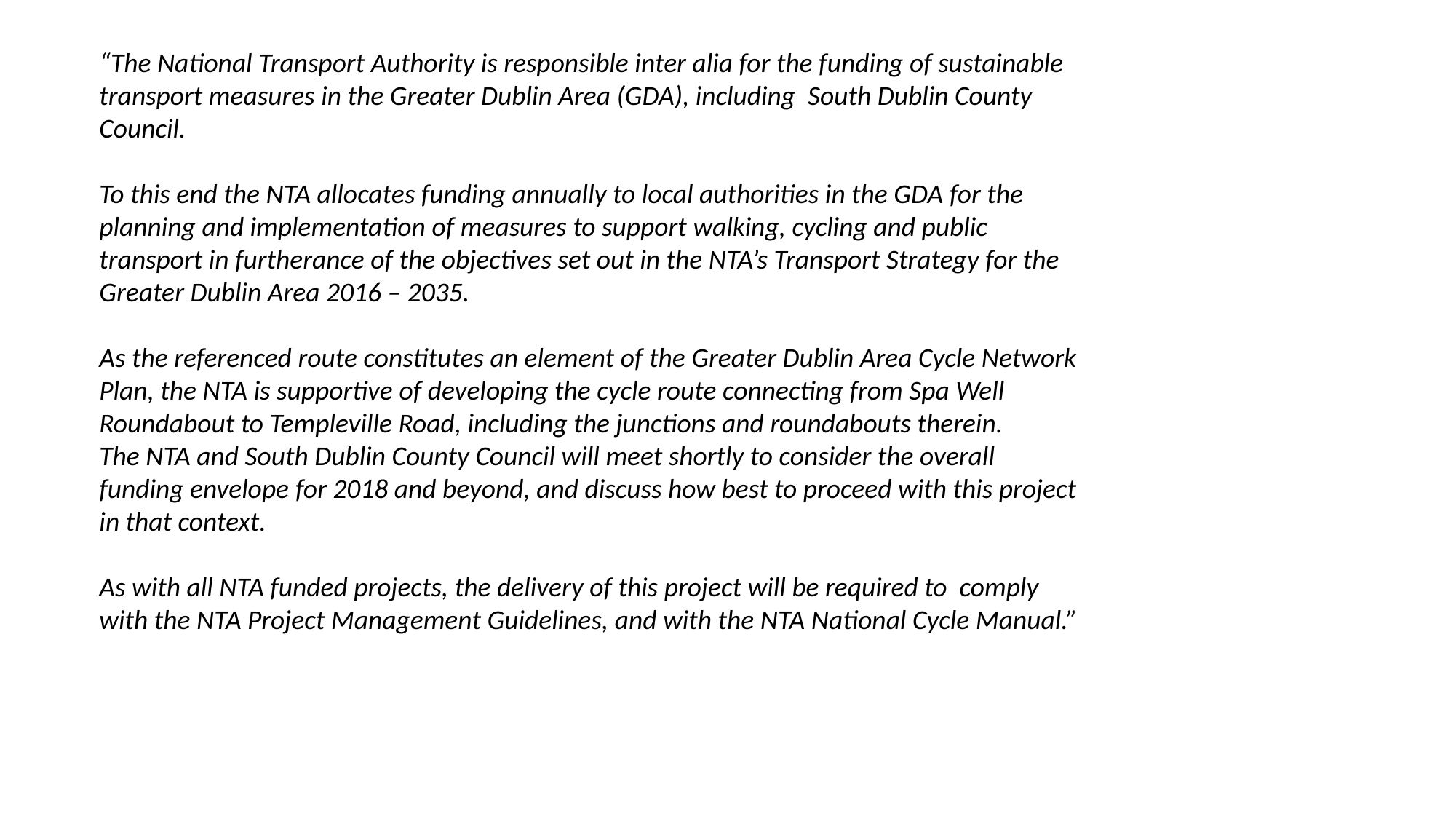

“The National Transport Authority is responsible inter alia for the funding of sustainable transport measures in the Greater Dublin Area (GDA), including  South Dublin County Council.

To this end the NTA allocates funding annually to local authorities in the GDA for the planning and implementation of measures to support walking, cycling and public transport in furtherance of the objectives set out in the NTA’s Transport Strategy for the Greater Dublin Area 2016 – 2035.

As the referenced route constitutes an element of the Greater Dublin Area Cycle Network Plan, the NTA is supportive of developing the cycle route connecting from Spa Well Roundabout to Templeville Road, including the junctions and roundabouts therein.
The NTA and South Dublin County Council will meet shortly to consider the overall funding envelope for 2018 and beyond, and discuss how best to proceed with this project in that context.

As with all NTA funded projects, the delivery of this project will be required to  comply with the NTA Project Management Guidelines, and with the NTA National Cycle Manual.”